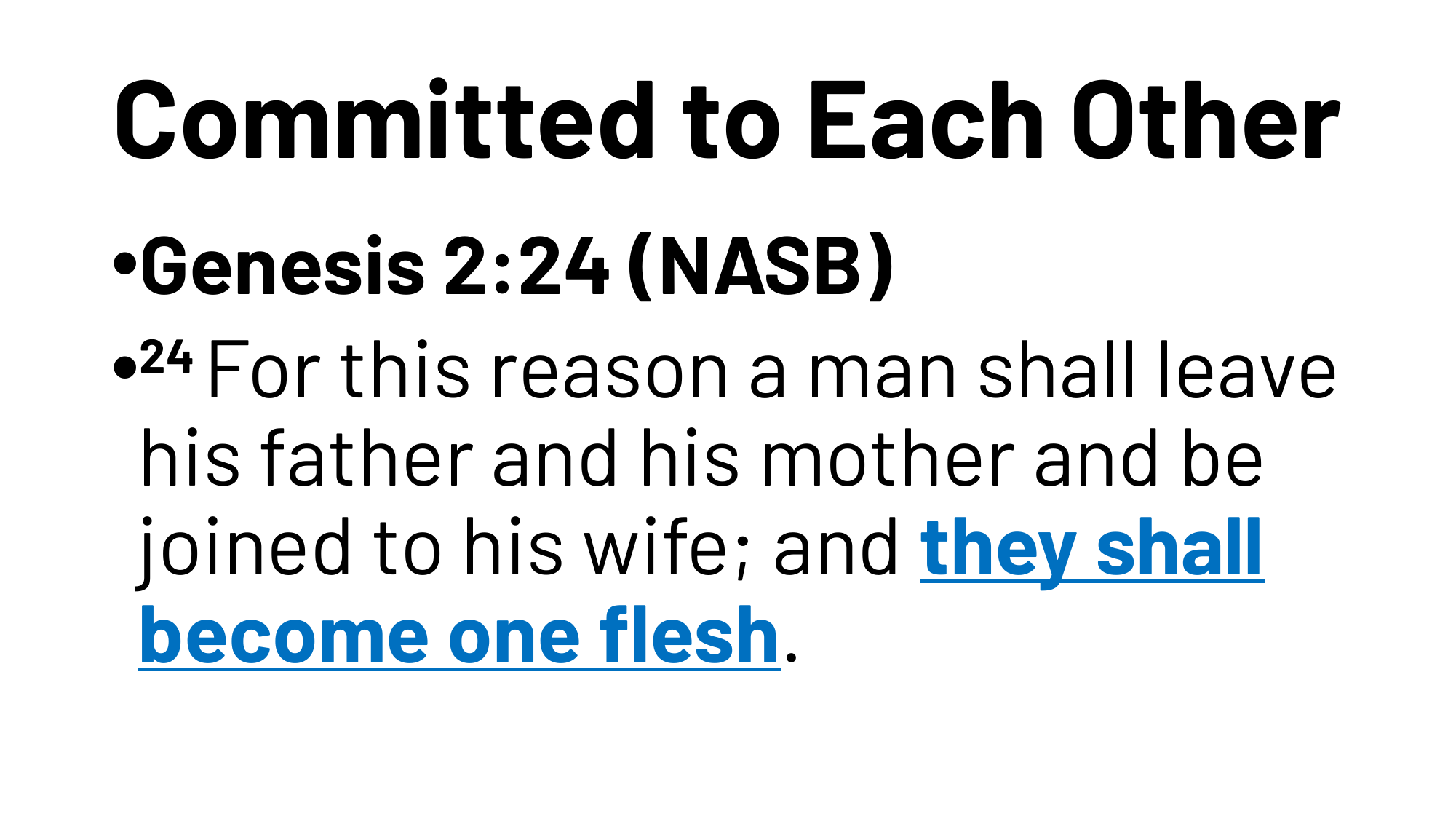

# Committed to Each Other
Genesis 2:24 (NASB)
24 For this reason a man shall leave his father and his mother and be joined to his wife; and they shall become one flesh.